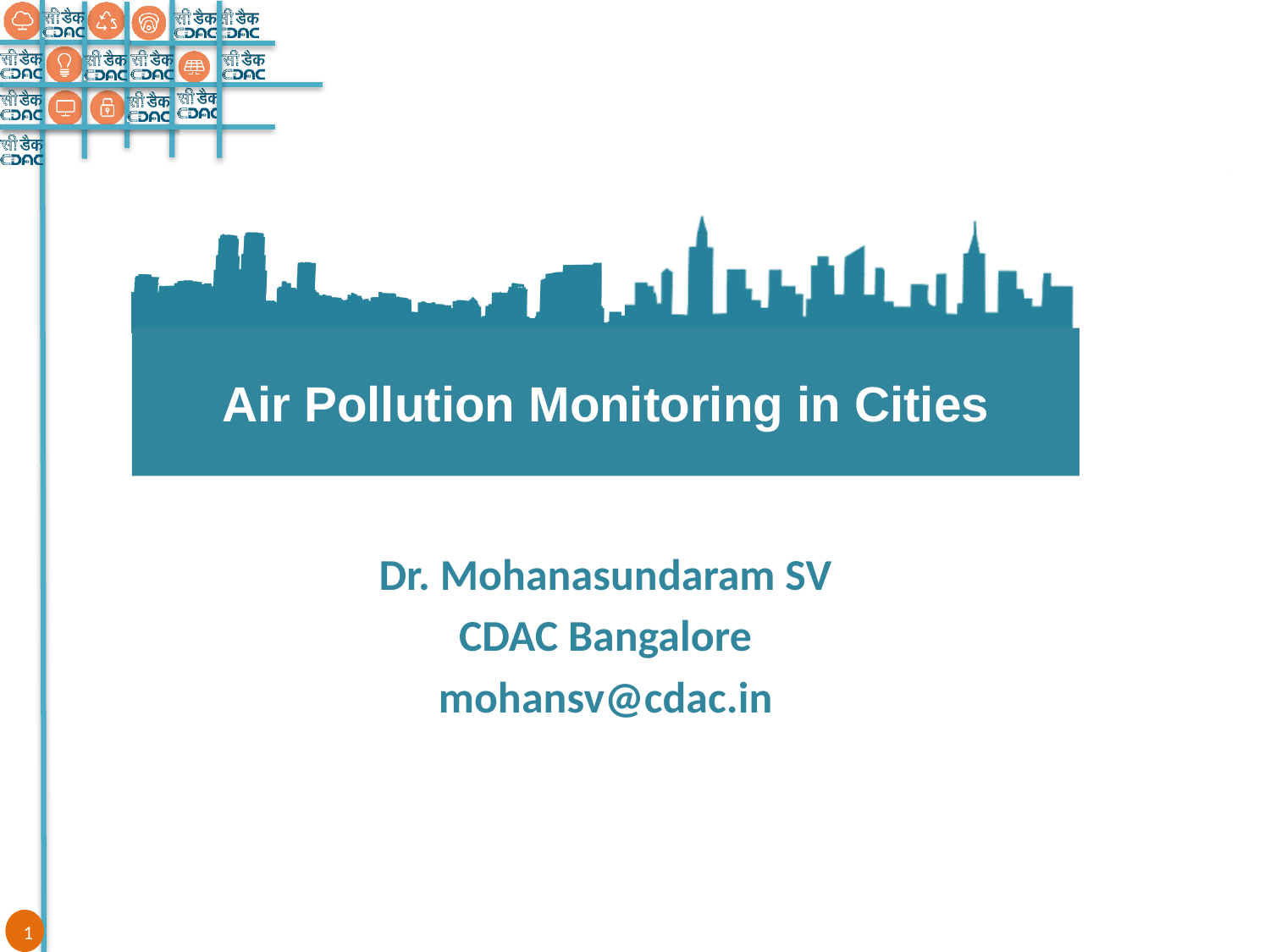

# Air Pollution Monitoring in Cities
Dr. Mohanasundaram SV
CDAC Bangalore
mohansv@cdac.in
1